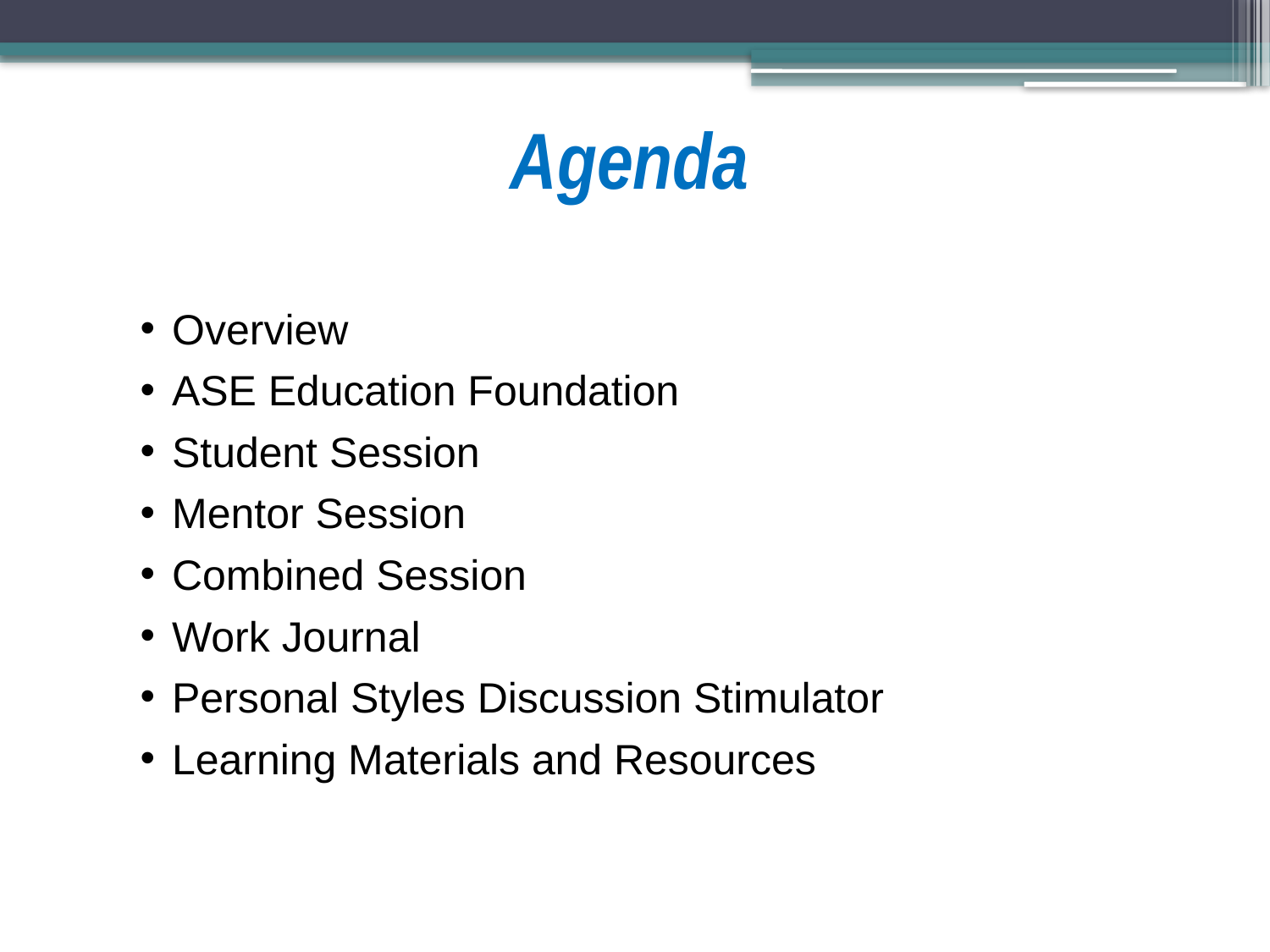

# Agenda
Overview
ASE Education Foundation
Student Session
Mentor Session
Combined Session
Work Journal
Personal Styles Discussion Stimulator
Learning Materials and Resources